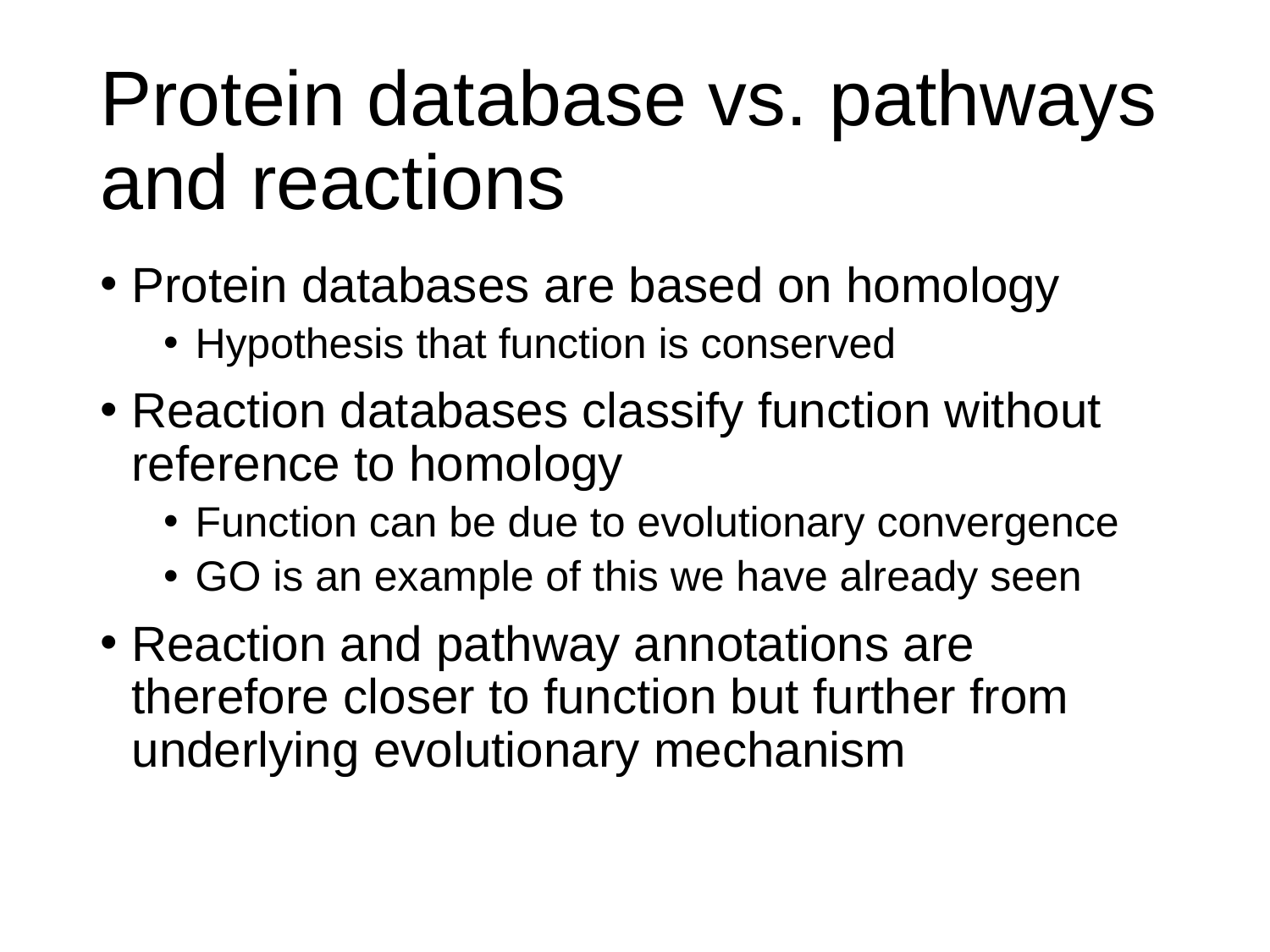

# Protein database vs. pathways and reactions
Protein databases are based on homology
Hypothesis that function is conserved
Reaction databases classify function without reference to homology
Function can be due to evolutionary convergence
GO is an example of this we have already seen
Reaction and pathway annotations are therefore closer to function but further from underlying evolutionary mechanism